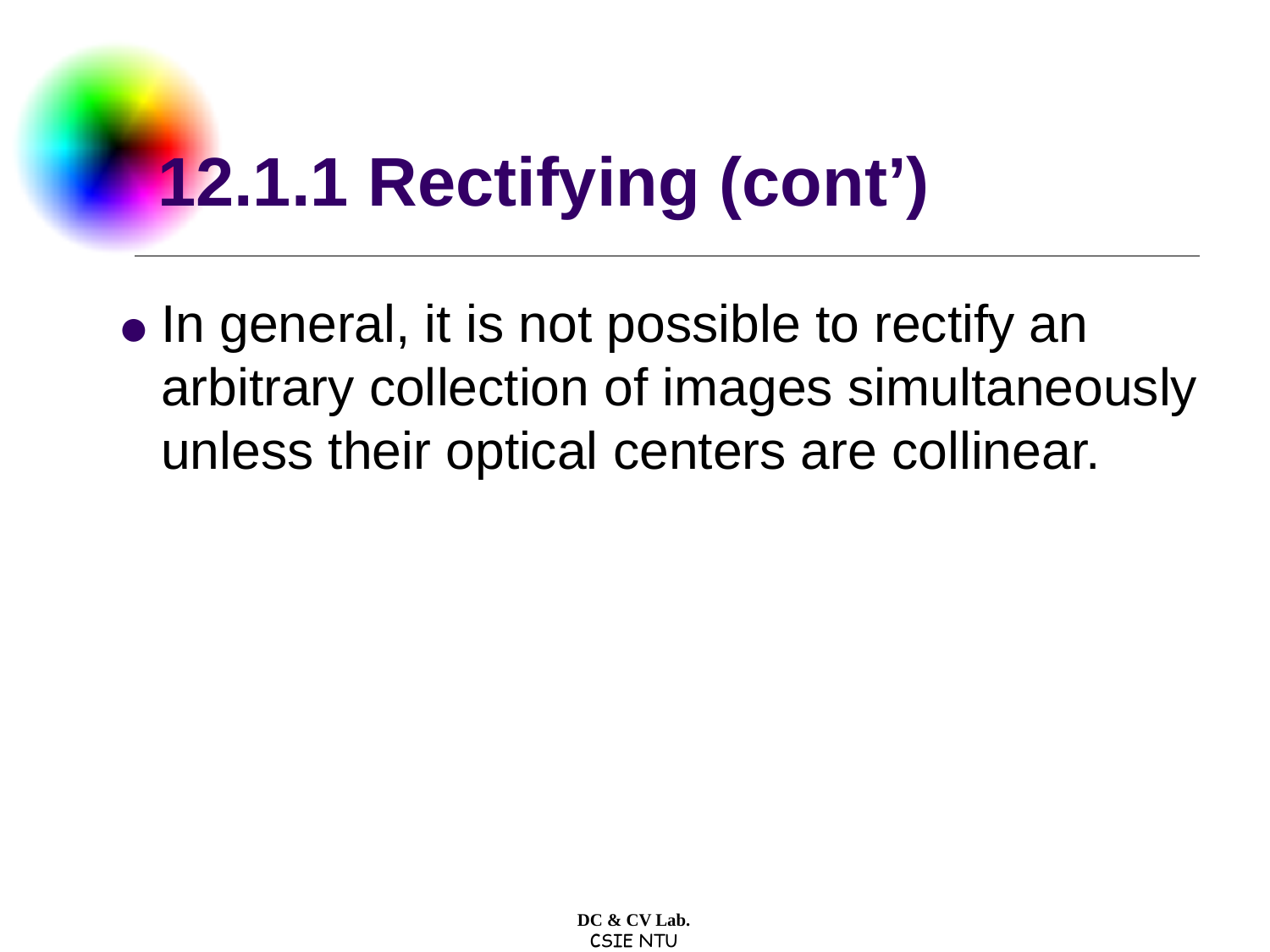

# 12.1.1 Rectifying (cont’)
In general, it is not possible to rectify an arbitrary collection of images simultaneously unless their optical centers are collinear.

DC & CV Lab.
CSIE NTU